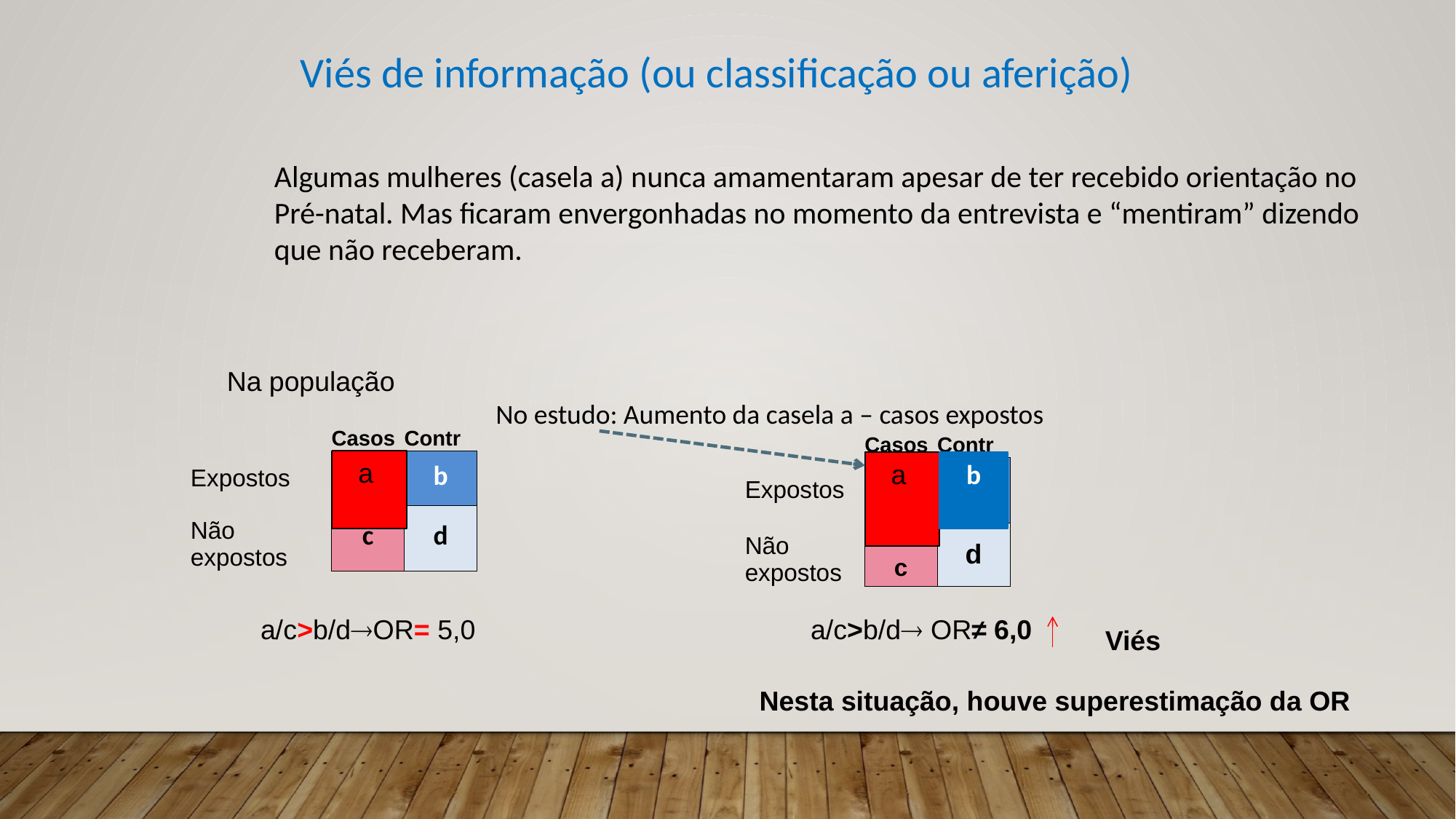

Viés de informação (ou classificação ou aferição)
Algumas mulheres (casela a) nunca amamentaram apesar de ter recebido orientação no
Pré-natal. Mas ficaram envergonhadas no momento da entrevista e “mentiram” dizendo
que não receberam.

                             No estudo: Aumento da casela a – casos expostos

Na população
|  | Casos | Contr |
| --- | --- | --- |
| Expostos | a | b |
| Não expostos | c | d |
|  | Casos | Contr |
| --- | --- | --- |
| Expostos | a | b |
| Não expostos | c | d |
  a

  a

b
a/c>b/d→OR= 5,0
a/c>b/d→ OR≠ 6,0
Viés
Nesta situação, houve superestimação da OR